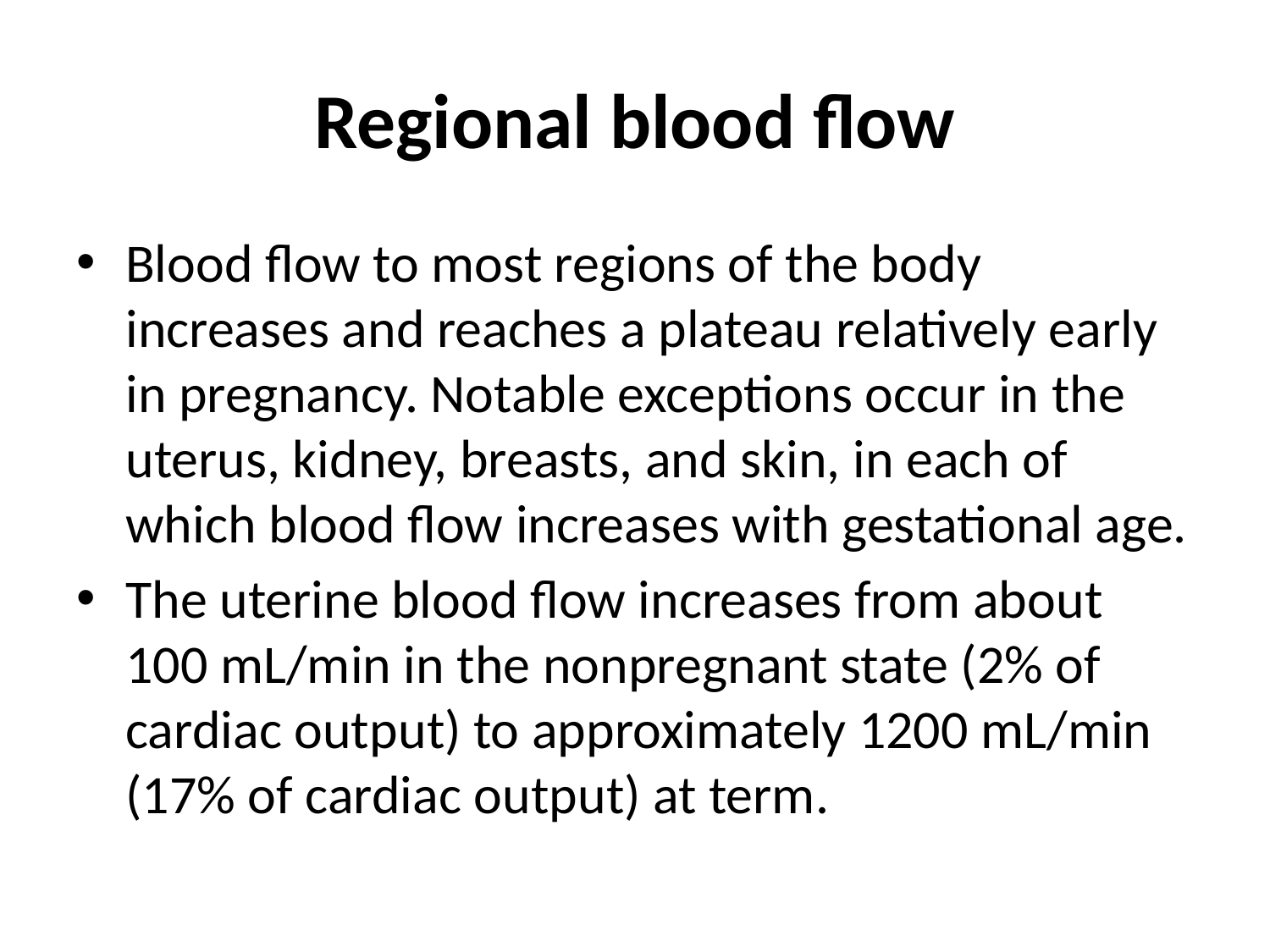

# Regional blood flow
Blood flow to most regions of the body increases and reaches a plateau relatively early in pregnancy. Notable exceptions occur in the uterus, kidney, breasts, and skin, in each of which blood flow increases with gestational age.
The uterine blood flow increases from about 100 mL/min in the nonpregnant state (2% of cardiac output) to approximately 1200 mL/min (17% of cardiac output) at term.